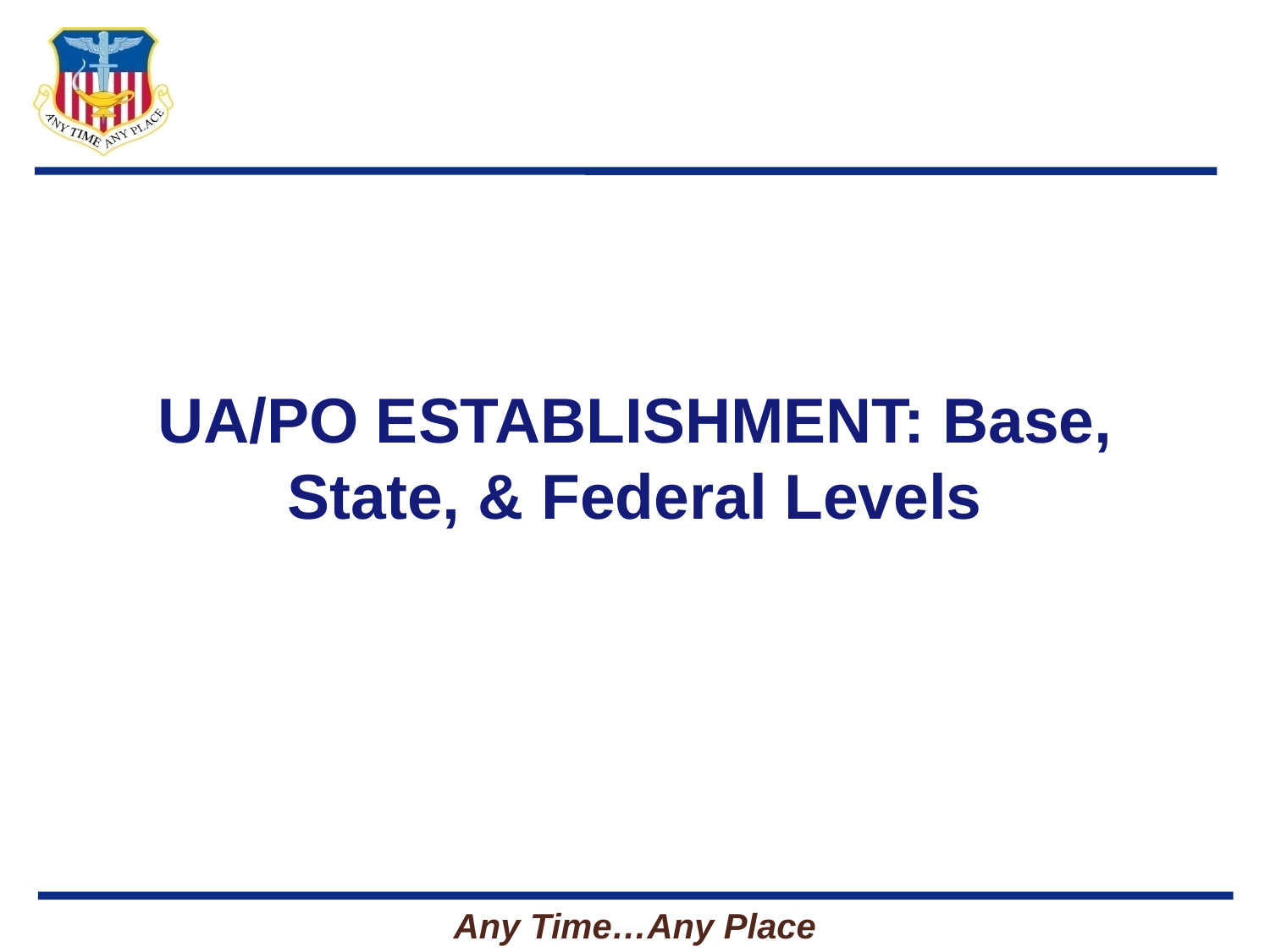

# UA/PO ESTABLISHMENT: Base, State, & Federal Levels